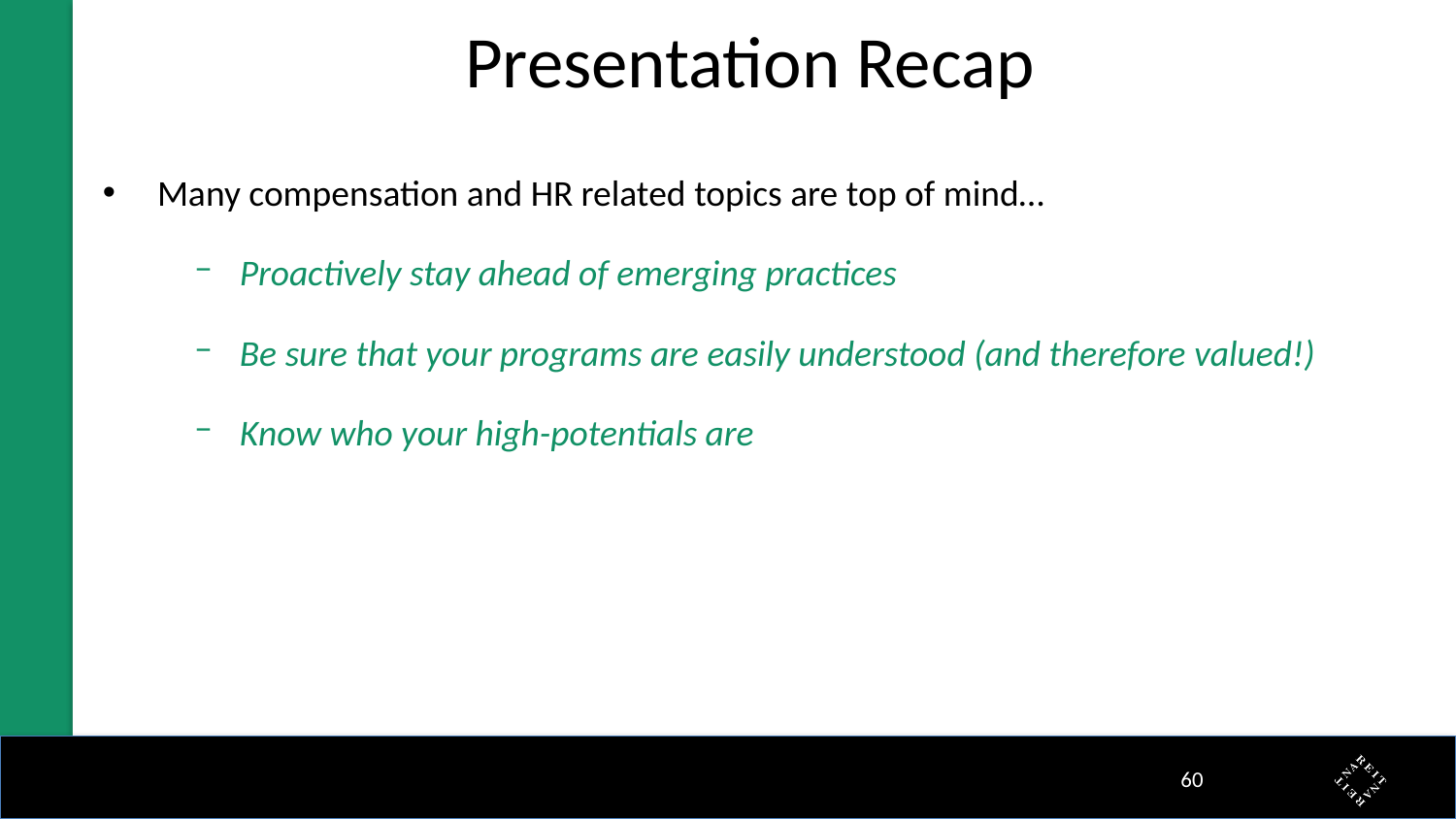

# Presentation Recap

Many compensation and HR related topics are top of mind…
Proactively stay ahead of emerging practices
Be sure that your programs are easily understood (and therefore valued!)
Know who your high-potentials are

60